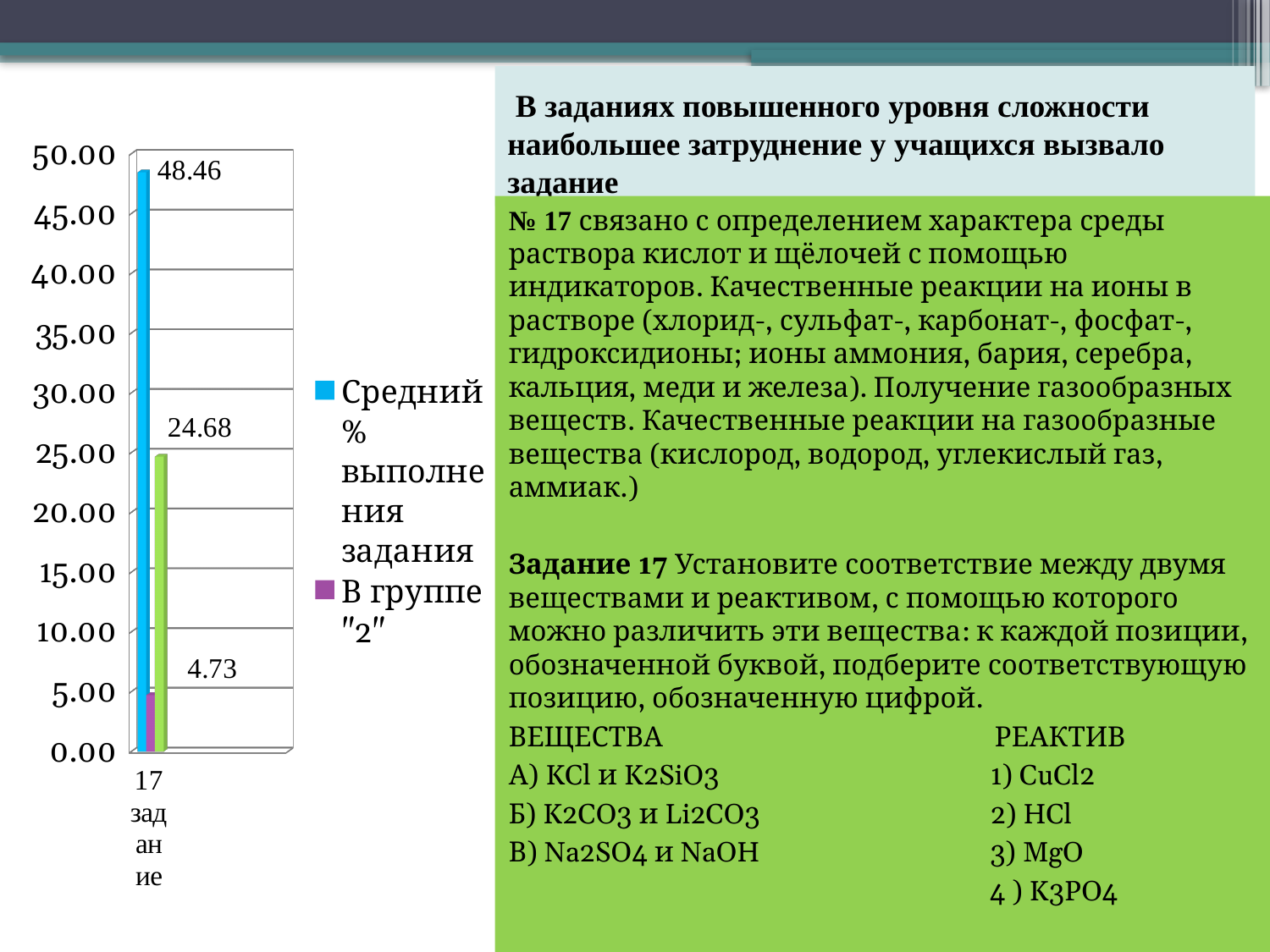

# В заданиях повышенного уровня сложности наибольшее затруднение у учащихся вызвало задание

[unsupported chart]

№ 17 связано с определением характера среды раствора кислот и щёлочей с помощью индикаторов. Качественные реакции на ионы в растворе (хлорид-, сульфат-, карбонат-, фосфат-, гидроксидионы; ионы аммония, бария, серебра, кальция, меди и железа). Получение газообразных веществ. Качественные реакции на газообразные вещества (кислород, водород, углекислый газ, аммиак.)

Задание 17 Установите соответствие между двумя веществами и реактивом, с помощью которого можно различить эти вещества: к каждой позиции, обозначенной буквой, подберите соответствующую позицию, обозначенную цифрой.
ВЕЩЕСТВА                                                 РЕАКТИВ
А) KCl и K2SiO3                                        1) CuCl2
Б) K2CO3 и Li2CO3                                  2) HCl
В) Na2SO4 и NaOH                                  3) MgO
                                                                       4 ) K3PO4